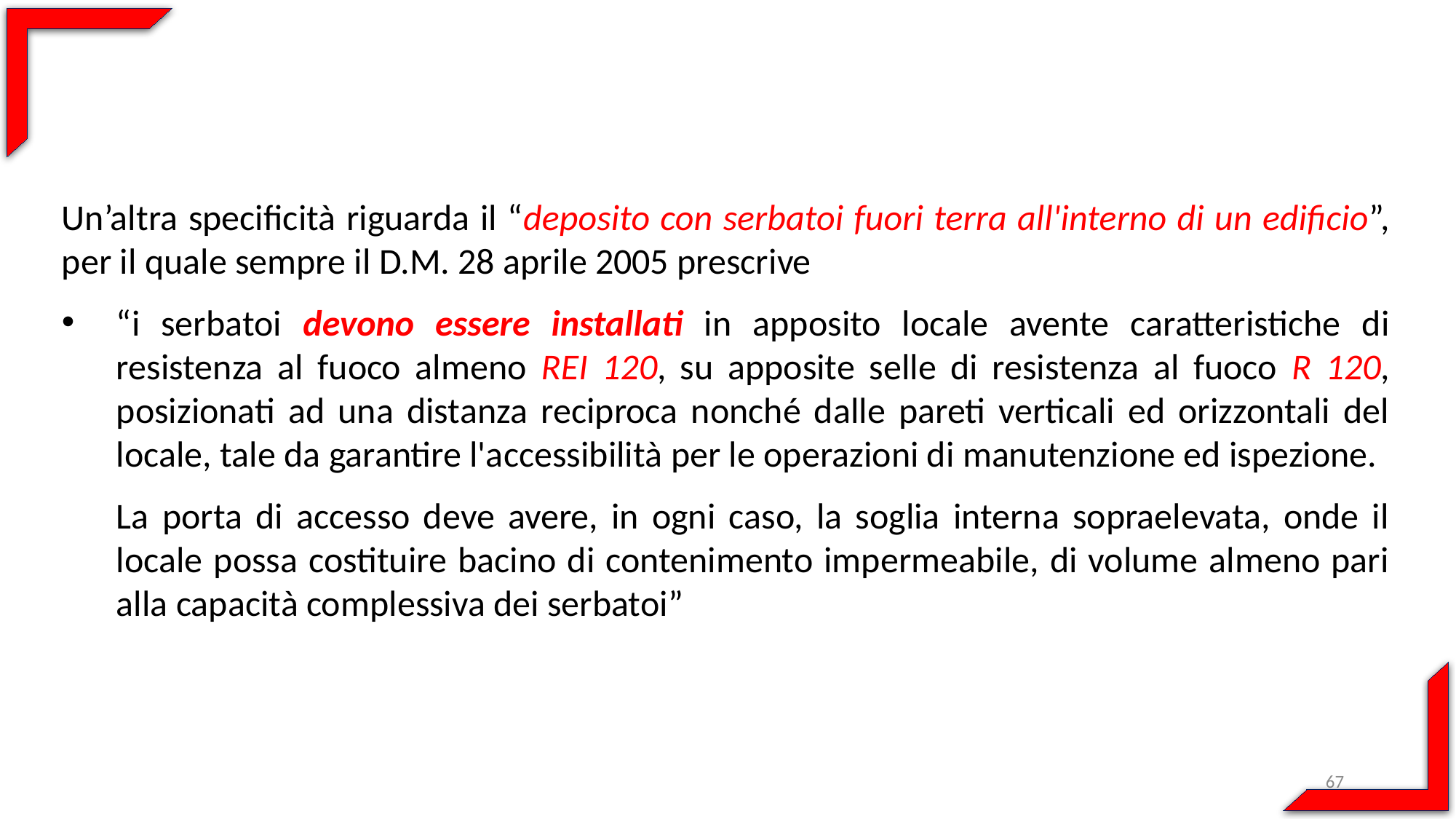

Un’altra specificità riguarda il “deposito con serbatoi fuori terra all'interno di un edificio”, per il quale sempre il D.M. 28 aprile 2005 prescrive
“i serbatoi devono essere installati in apposito locale avente caratteristiche di resistenza al fuoco almeno REI 120, su apposite selle di resistenza al fuoco R 120, posizionati ad una distanza reciproca nonché dalle pareti verticali ed orizzontali del locale, tale da garantire l'accessibilità per le operazioni di manutenzione ed ispezione.
	La porta di accesso deve avere, in ogni caso, la soglia interna sopraelevata, onde il locale possa costituire bacino di contenimento impermeabile, di volume almeno pari alla capacità complessiva dei serbatoi”

67